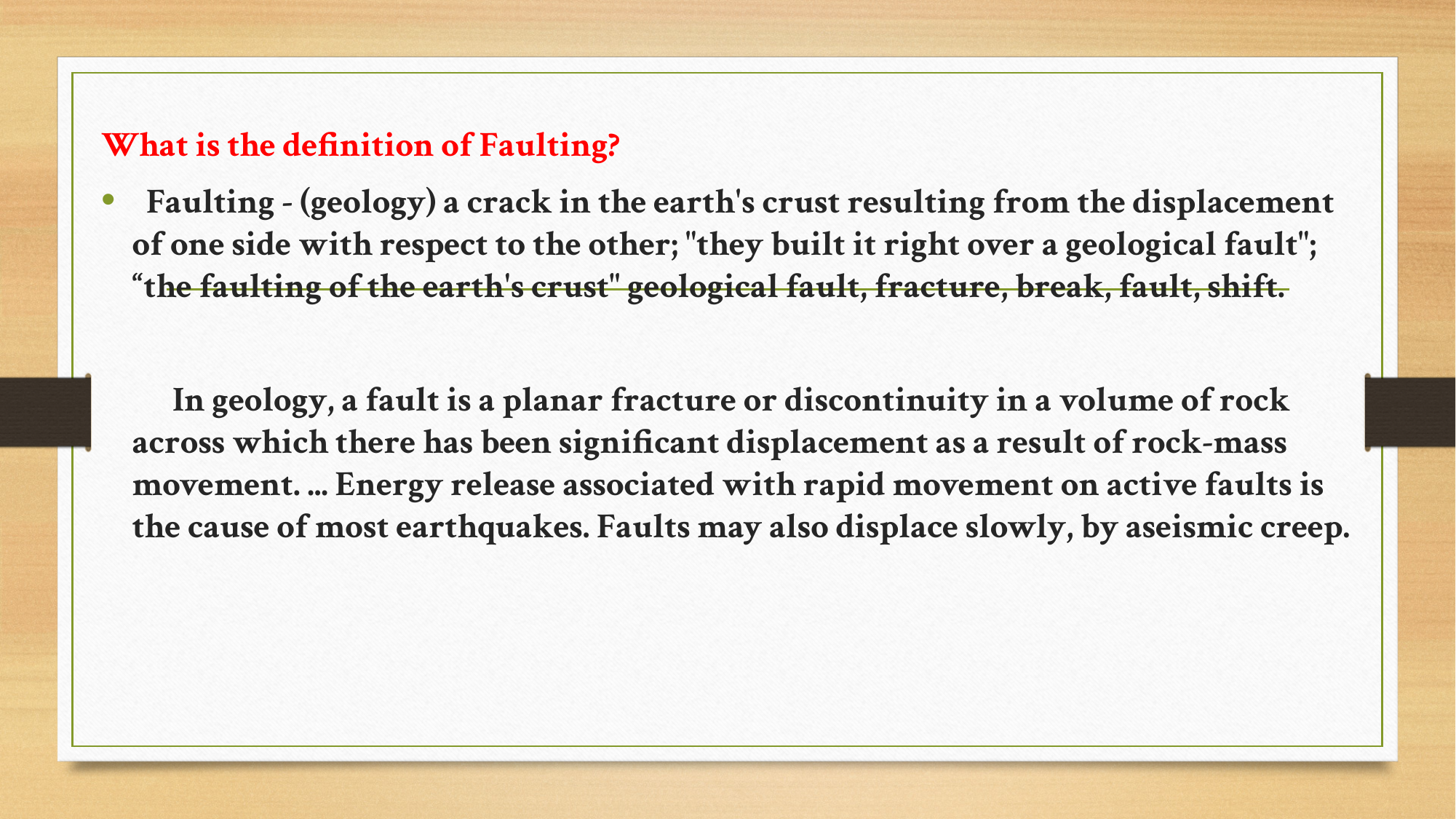

What is the definition of Faulting?
  Faulting - (geology) a crack in the earth's crust resulting from the displacement of one side with respect to the other; "they built it right over a geological fault"; “the faulting of the earth's crust" geological fault, fracture, break, fault, shift.

          In geology, a fault is a planar fracture or discontinuity in a volume of rock across which there has been significant displacement as a result of rock-mass movement. ... Energy release associated with rapid movement on active faults is the cause of most earthquakes. Faults may also displace slowly, by aseismic creep.